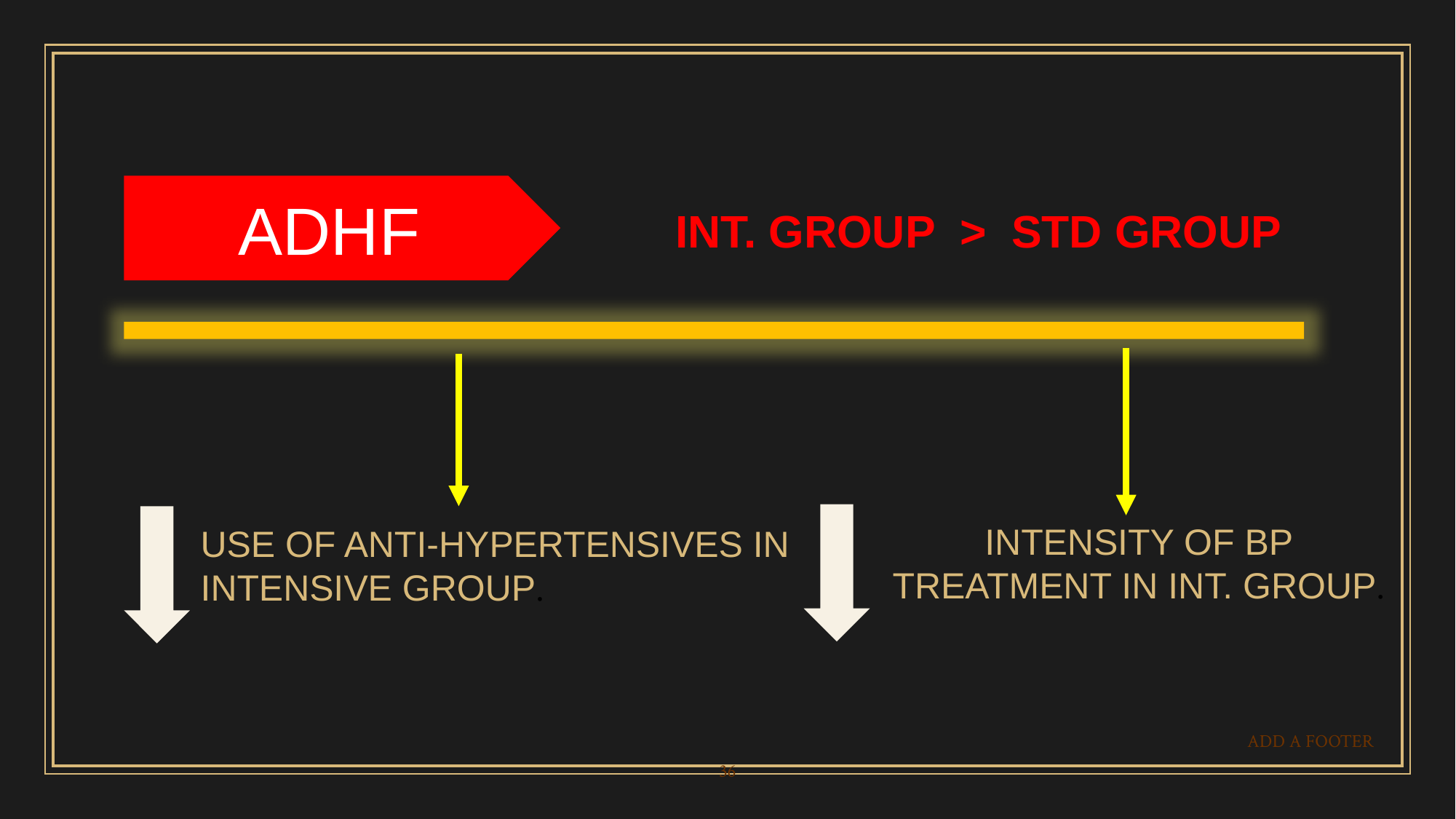

ADHF
INT. GROUP  >  STD GROUP

INTENSITY OF BP TREATMENT IN INT. GROUP.
USE OF ANTI-HYPERTENSIVES IN INTENSIVE GROUP.
ADD A FOOTER
36